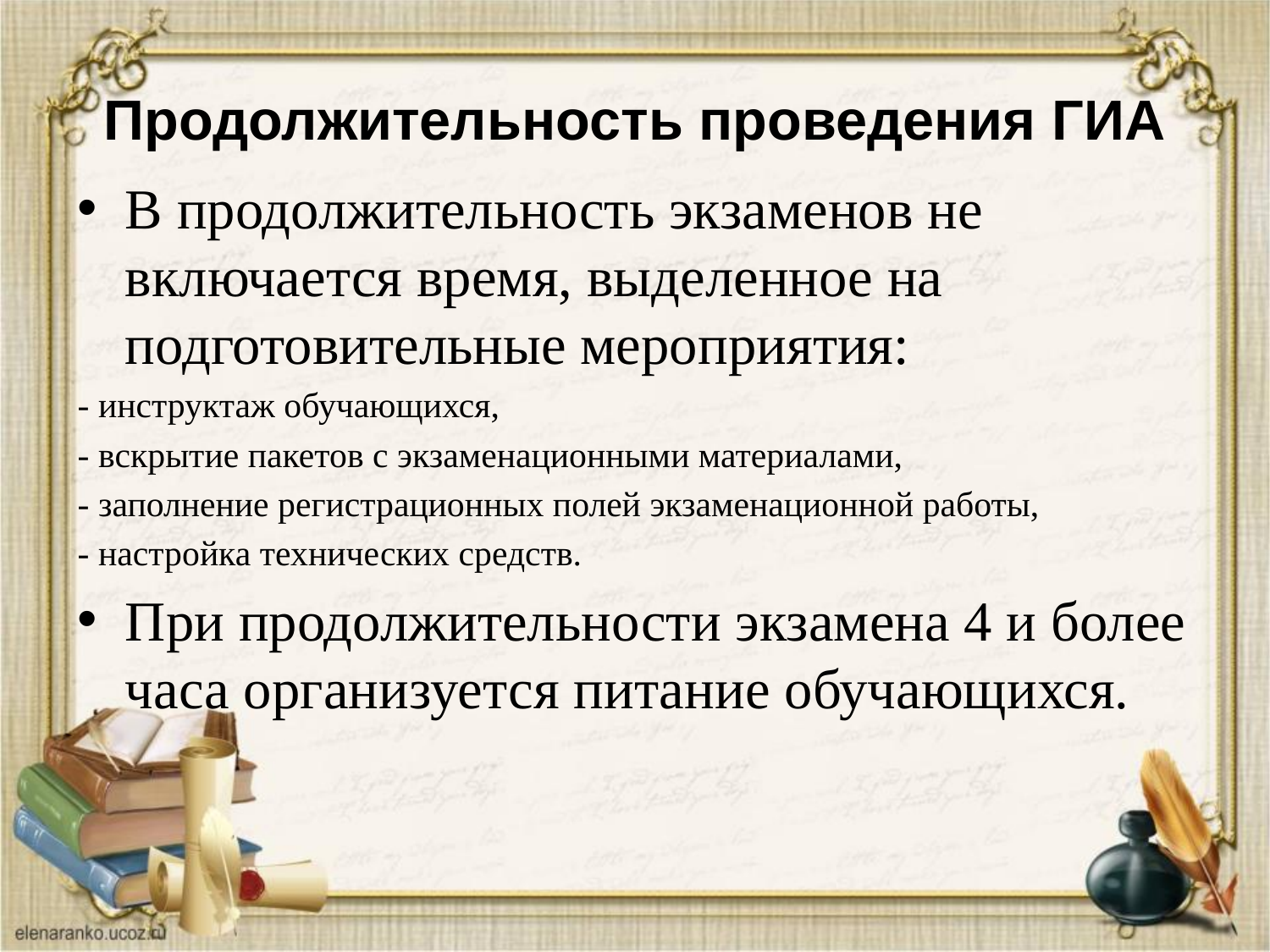

# Продолжительность проведения ГИА
В продолжительность экзаменов не включается время, выделенное на подготовительные мероприятия:
- инструктаж обучающихся,
- вскрытие пакетов с экзаменационными материалами,
- заполнение регистрационных полей экзаменационной работы,
- настройка технических средств.
При продолжительности экзамена 4 и более часа организуется питание обучающихся.